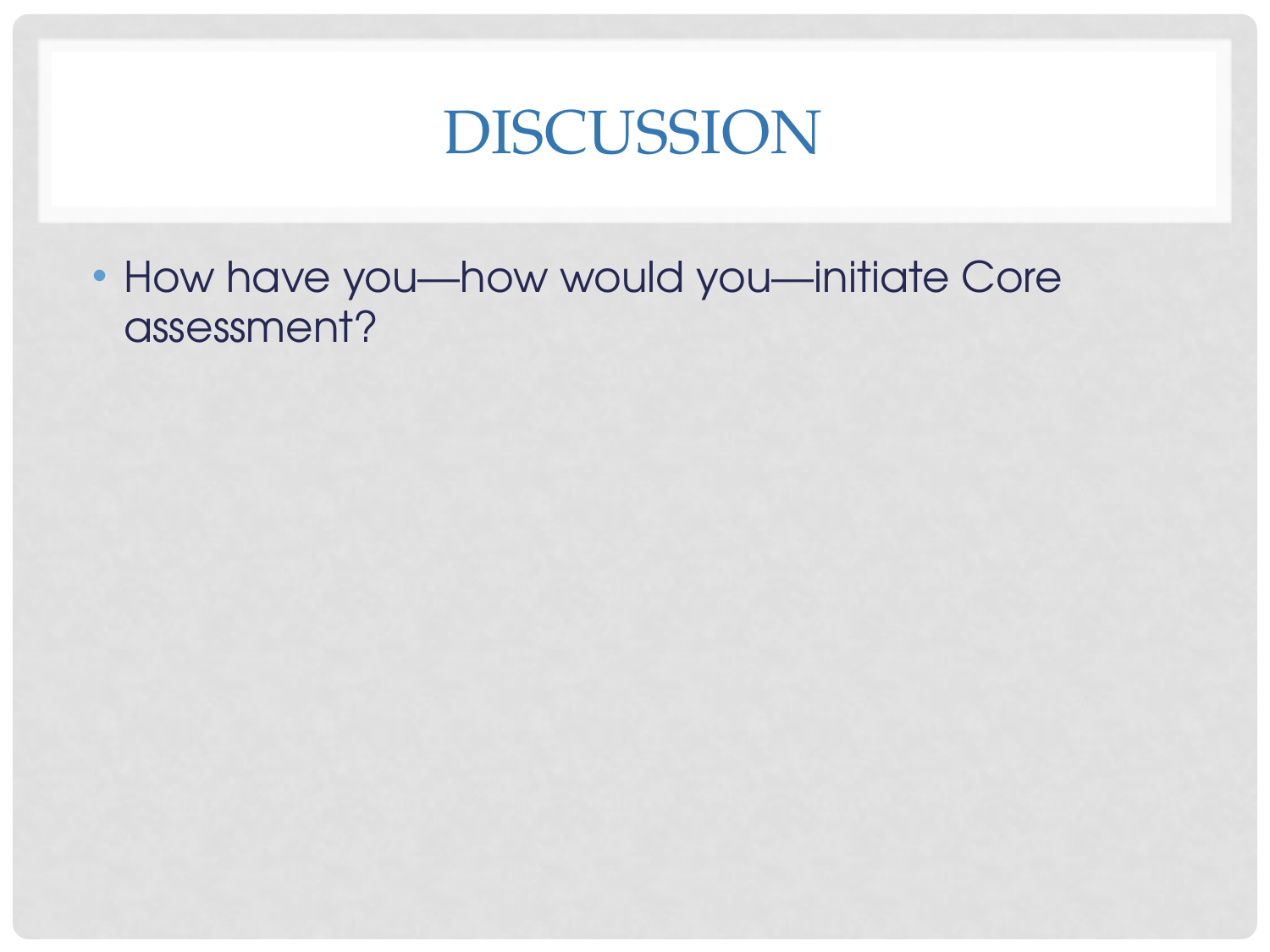

# Discussion
How have you—how would you—initiate Core assessment?